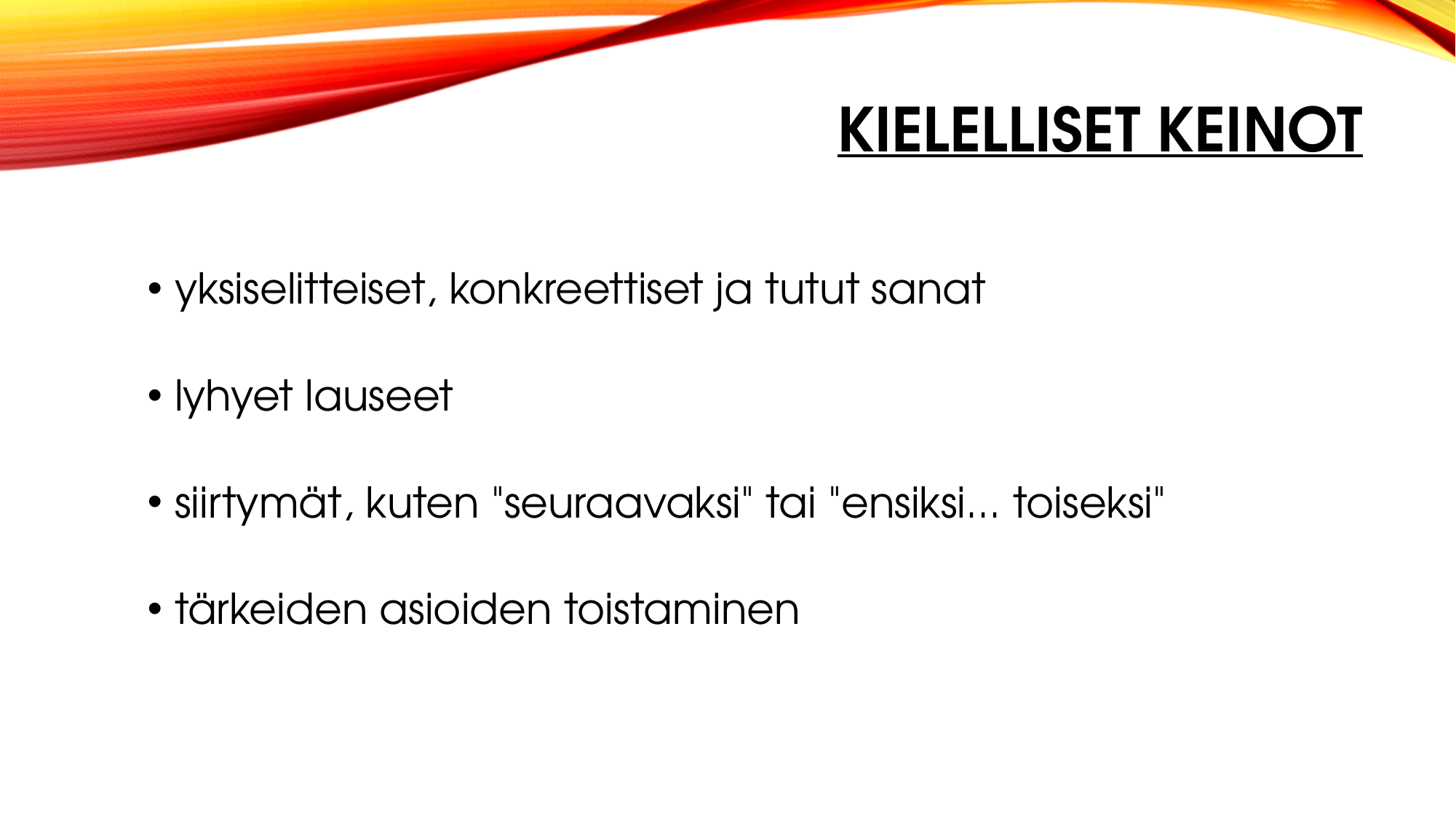

# KIELELLISET KEINOT
yksiselitteiset, konkreettiset ja tutut sanat

lyhyet lauseet

siirtymät, kuten "seuraavaksi" tai "ensiksi... toiseksi"

tärkeiden asioiden toistaminen